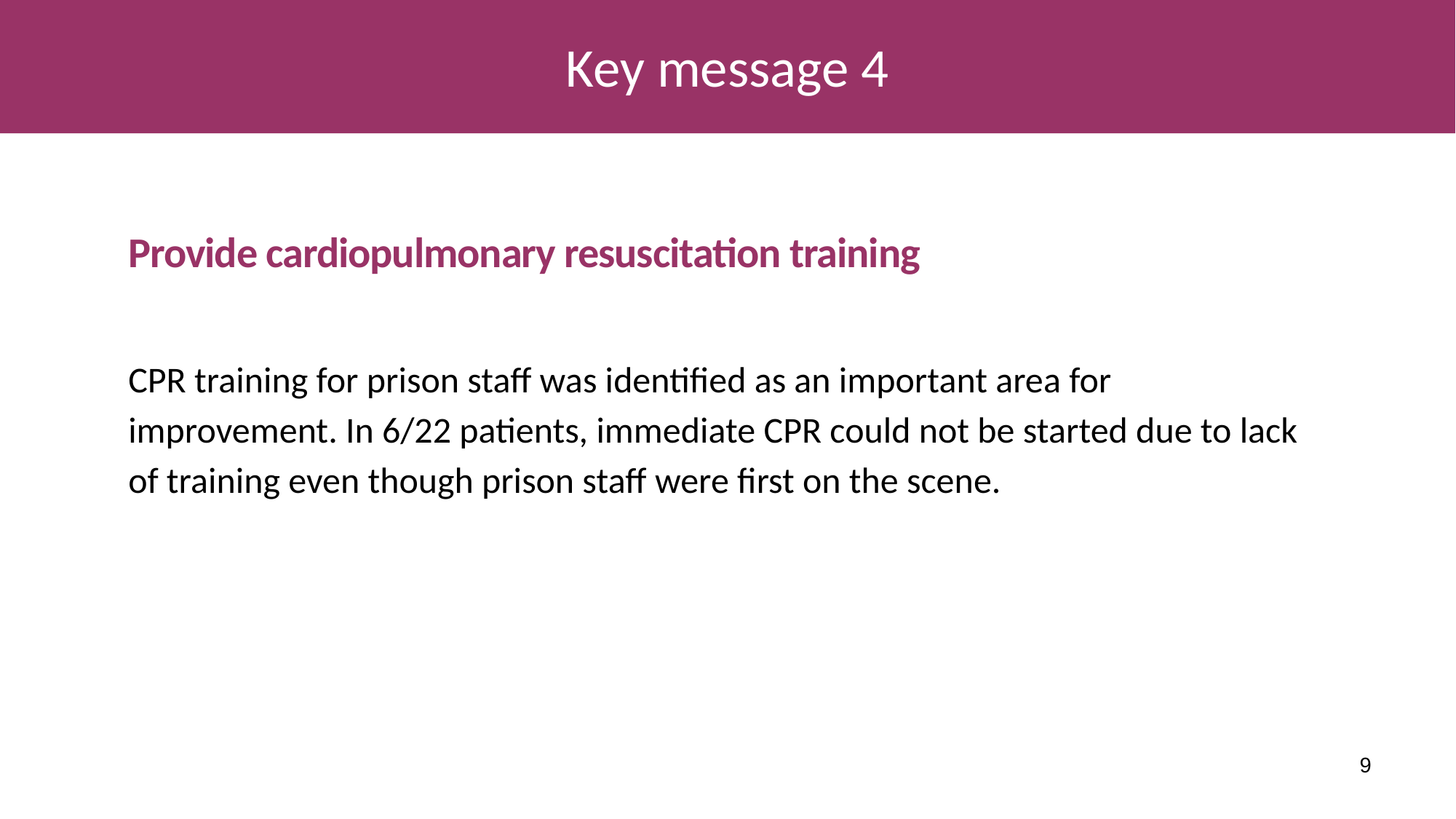

# Key message 4

Provide cardiopulmonary resuscitation training

CPR training for prison staff was identified as an important area for improvement. In 6/22 patients, immediate CPR could not be started due to lack of training even though prison staff were first on the scene.

9